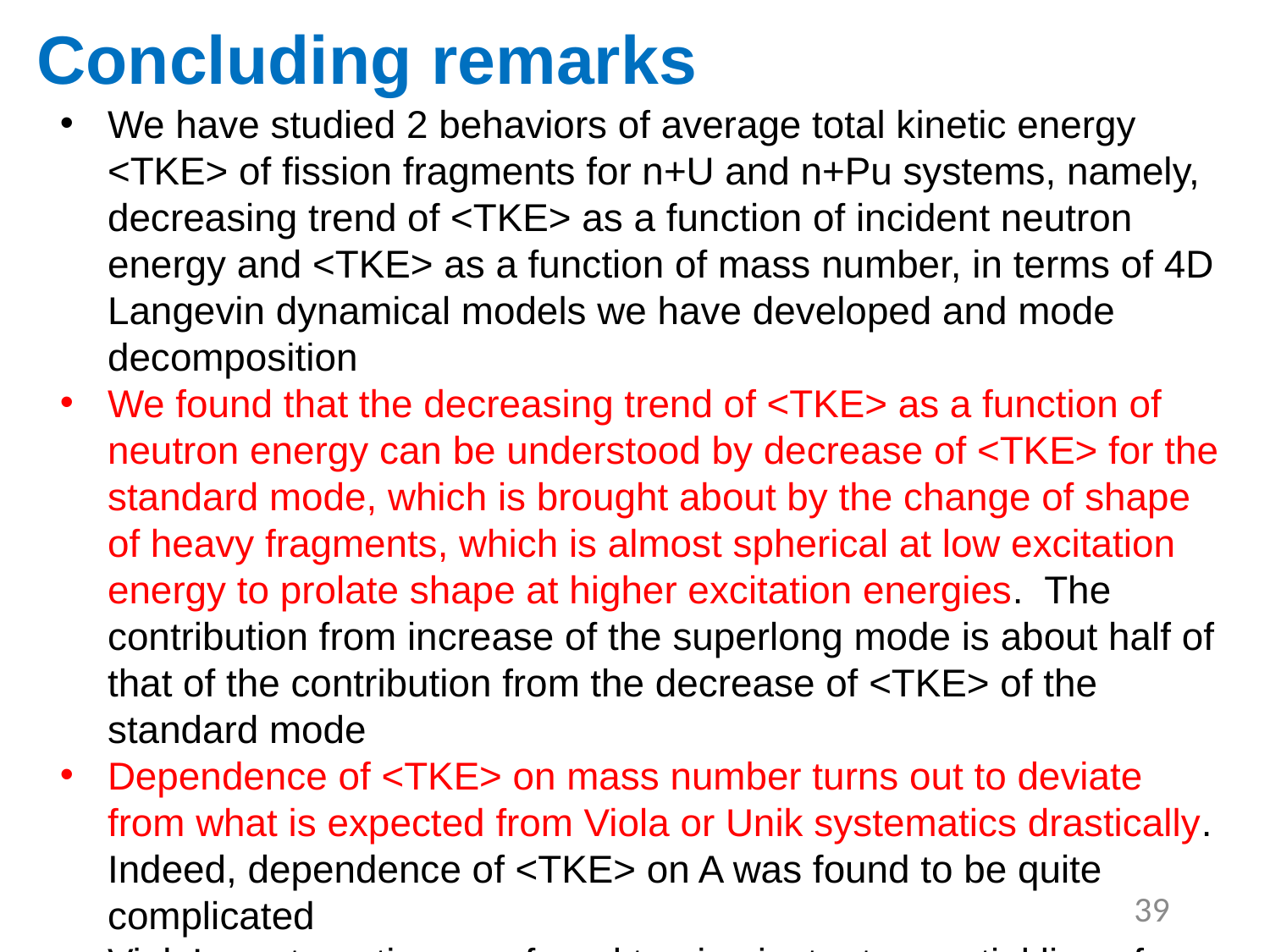

# Concluding remarks
We have studied 2 behaviors of average total kinetic energy <TKE> of fission fragments for n+U and n+Pu systems, namely, decreasing trend of <TKE> as a function of incident neutron energy and <TKE> as a function of mass number, in terms of 4D Langevin dynamical models we have developed and mode decomposition
We found that the decreasing trend of <TKE> as a function of neutron energy can be understood by decrease of <TKE> for the standard mode, which is brought about by the change of shape of heavy fragments, which is almost spherical at low excitation energy to prolate shape at higher excitation energies.  The contribution from increase of the superlong mode is about half of that of the contribution from the decrease of <TKE> of the standard mode
Dependence of <TKE> on mass number turns out to deviate from what is expected from Viola or Unik systematics drastically.  Indeed, dependence of <TKE> on A was found to be quite complicated
Viola’s systematics was found to give just a tangential line of <TKE> around A=236.  Therefore, it cannot be applied to nuclei far from β-stability line

39